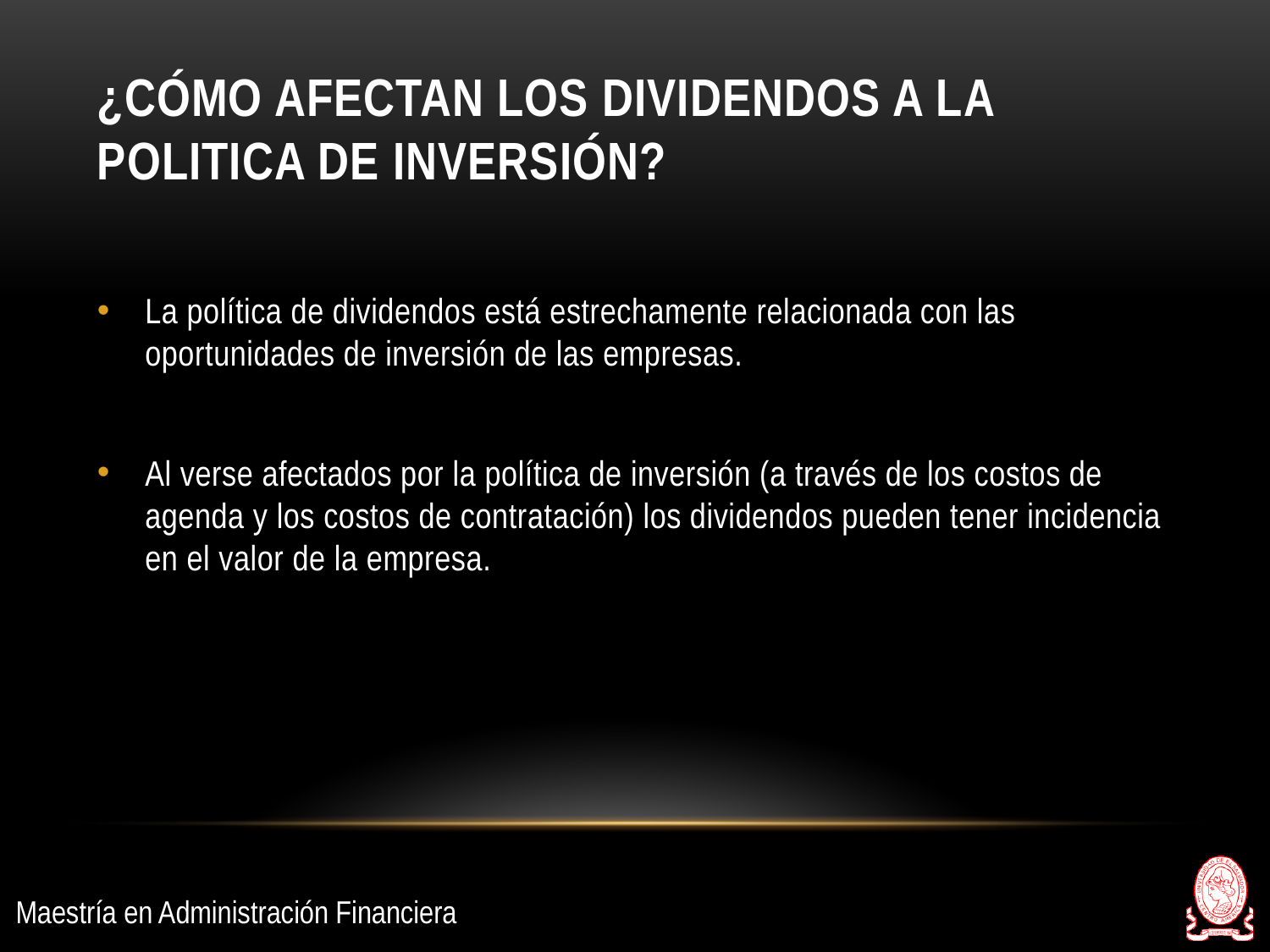

# ¿CÓMO AFECTAN LOS DIVIDENDOS A LA POLITICA DE INVERSIÓN?

La política de dividendos está estrechamente relacionada con las oportunidades de inversión de las empresas.

Al verse afectados por la política de inversión (a través de los costos de agenda y los costos de contratación) los dividendos pueden tener incidencia en el valor de la empresa.